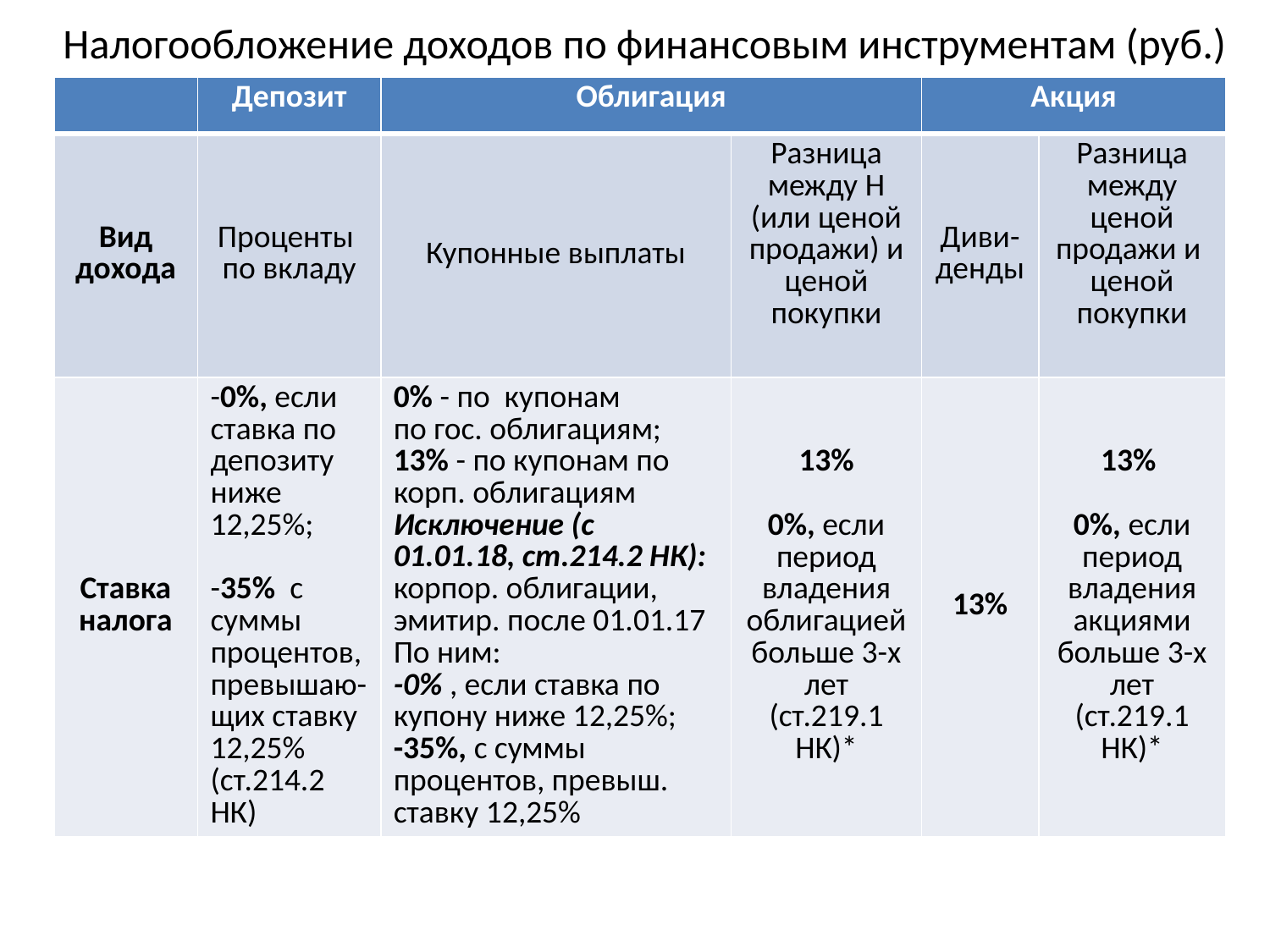

# Налогообложение доходов по финансовым инструментам (руб.)
|  | Депозит | Облигация |  | Акция |  |
| --- | --- | --- | --- | --- | --- |
| Вид дохода | Проценты по вкладу | Купонные выплаты | Разница между Н (или ценой продажи) и ценой покупки | Диви-денды | Разница между ценой продажи и ценой покупки |
| Ставка налога | -0%, если ставка по депозиту ниже 12,25%; -35% с суммы процентов, превышаю-щих ставку 12,25% (ст.214.2 НК) | 0% - по купонам по гос. облигациям; 13% - по купонам по корп. облигациям Исключение (с 01.01.18, ст.214.2 НК): корпор. облигации, эмитир. после 01.01.17 По ним: -0% , если ставка по купону ниже 12,25%; -35%, с суммы процентов, превыш. ставку 12,25% | 13% 0%, если период владения облигацией больше 3-х лет (ст.219.1 НК)\* | 13% | 13% 0%, если период владения акциями больше 3-х лет (ст.219.1 НК)\* |